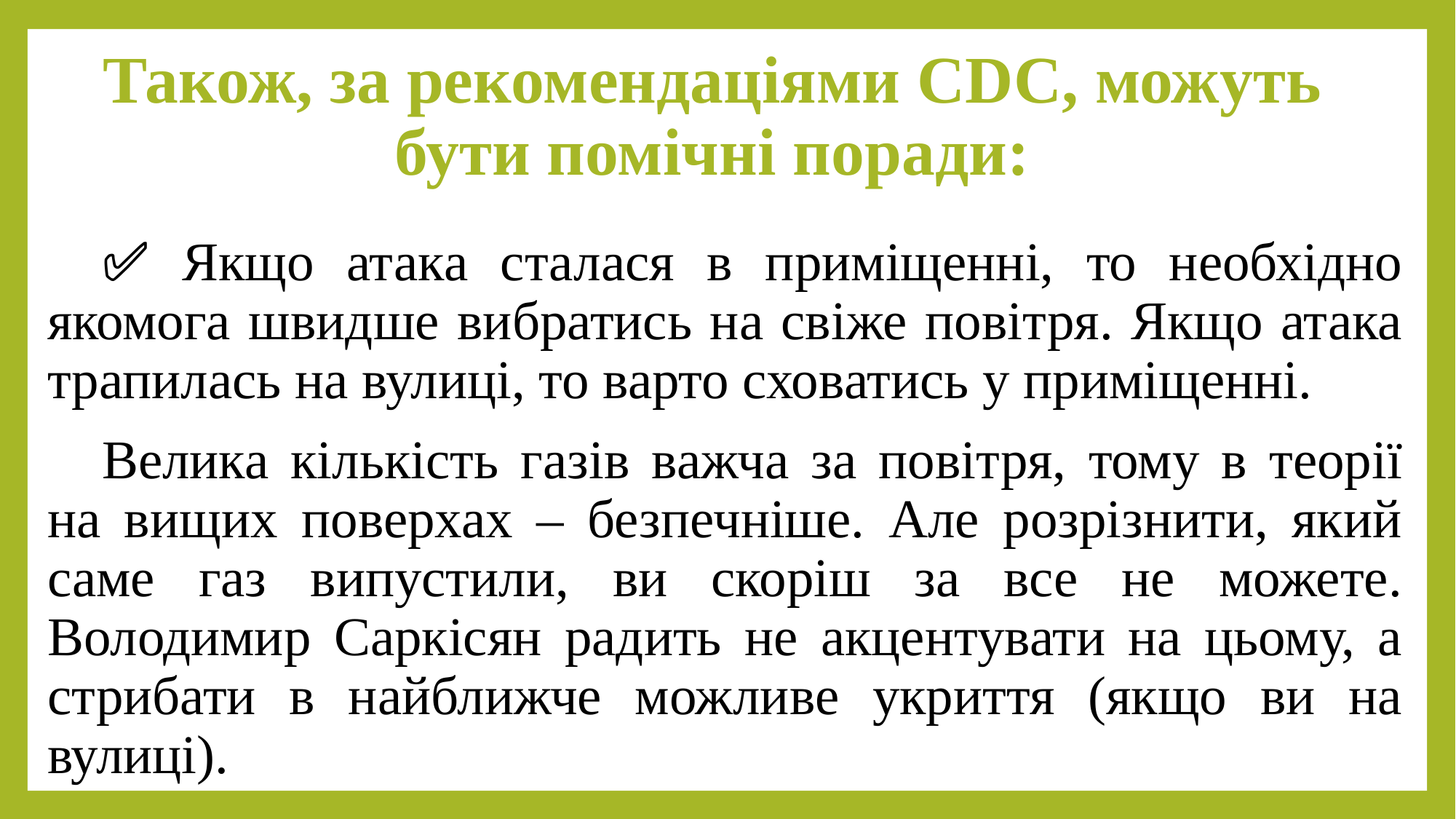

# Також, за рекомендаціями CDC, можуть бути помічні поради:
✅ Якщо атака сталася в приміщенні, то необхідно якомога швидше вибратись на свіже повітря. Якщо атака трапилась на вулиці, то варто сховатись у приміщенні.
Велика кількість газів важча за повітря, тому в теорії на вищих поверхах – безпечніше. Але розрізнити, який саме газ випустили, ви скоріш за все не можете. Володимир Саркісян радить не акцентувати на цьому, а стрибати в найближче можливе укриття (якщо ви на вулиці).